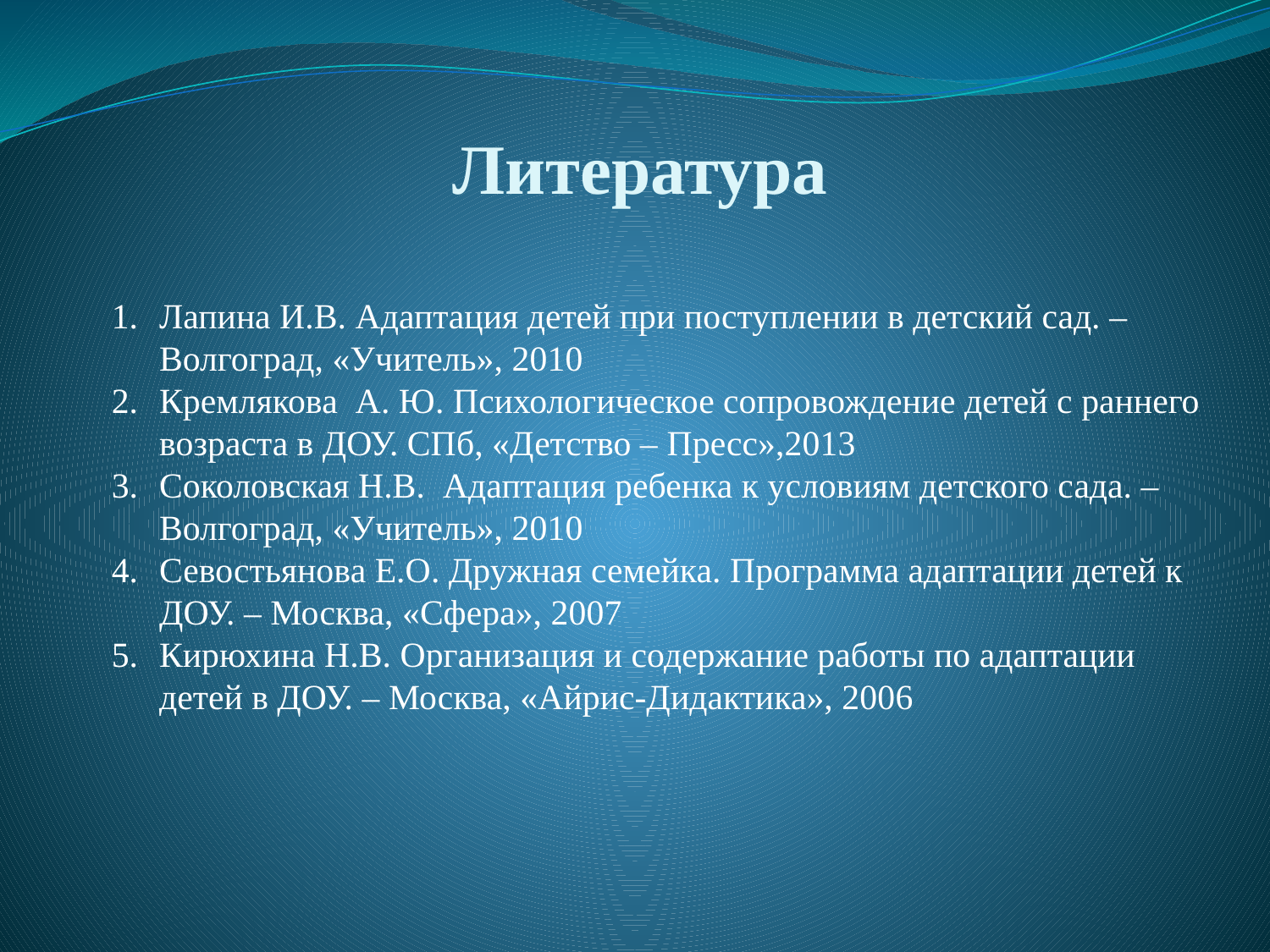

# Литература
Лапина И.В. Адаптация детей при поступлении в детский сад. – Волгоград, «Учитель», 2010
Кремлякова  А. Ю. Психологическое сопровождение детей с раннего возраста в ДОУ. СПб, «Детство – Пресс»,2013
Соколовская Н.В.  Адаптация ребенка к условиям детского сада. – Волгоград, «Учитель», 2010
Севостьянова Е.О. Дружная семейка. Программа адаптации детей к ДОУ. – Москва, «Сфера», 2007
Кирюхина Н.В. Организация и содержание работы по адаптации детей в ДОУ. – Москва, «Айрис-Дидактика», 2006